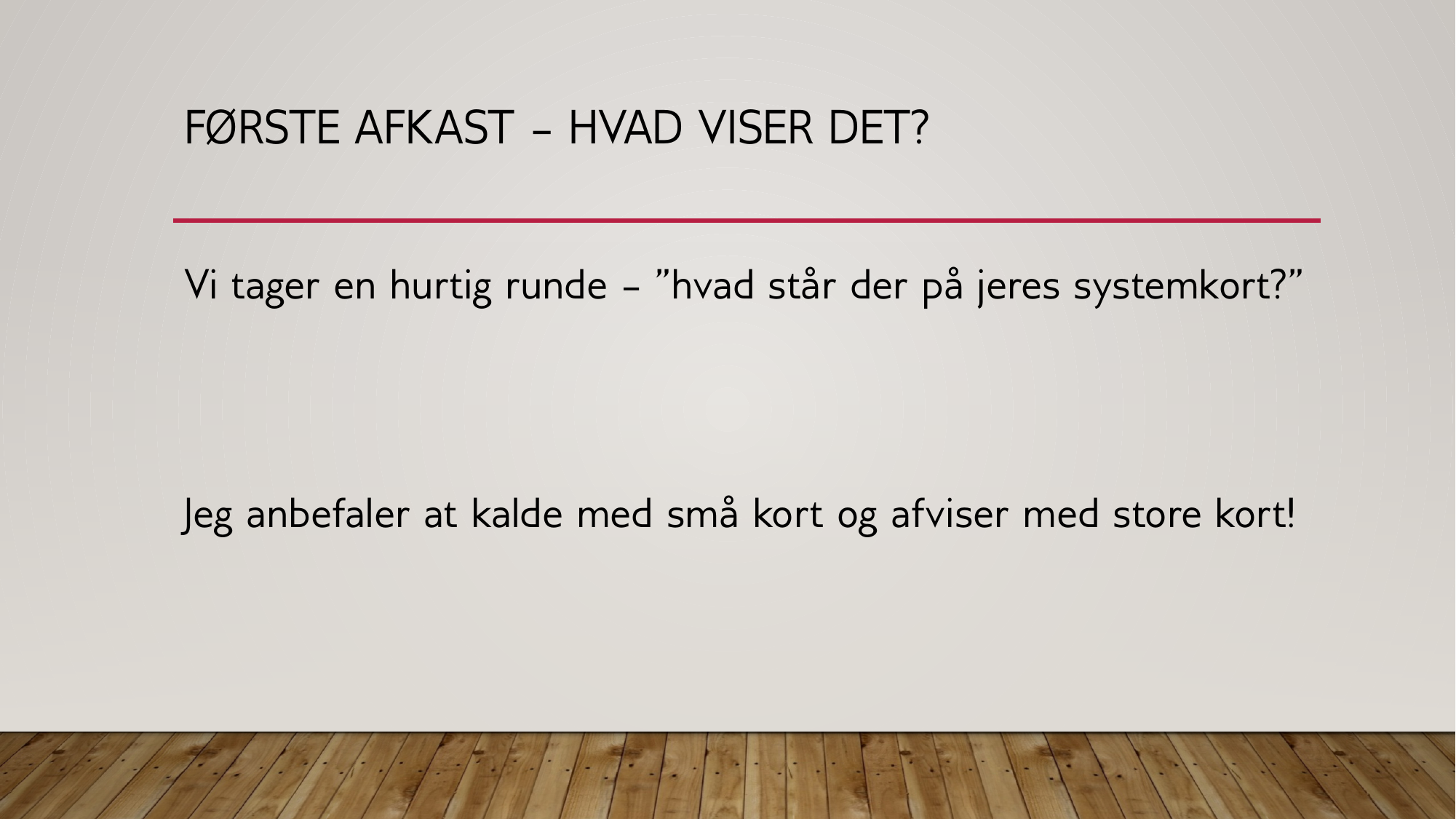

# Første afkast – hvad viser det?
Vi tager en hurtig runde – ”hvad står der på jeres systemkort?”

Jeg anbefaler at kalde med små kort og afviser med store kort!